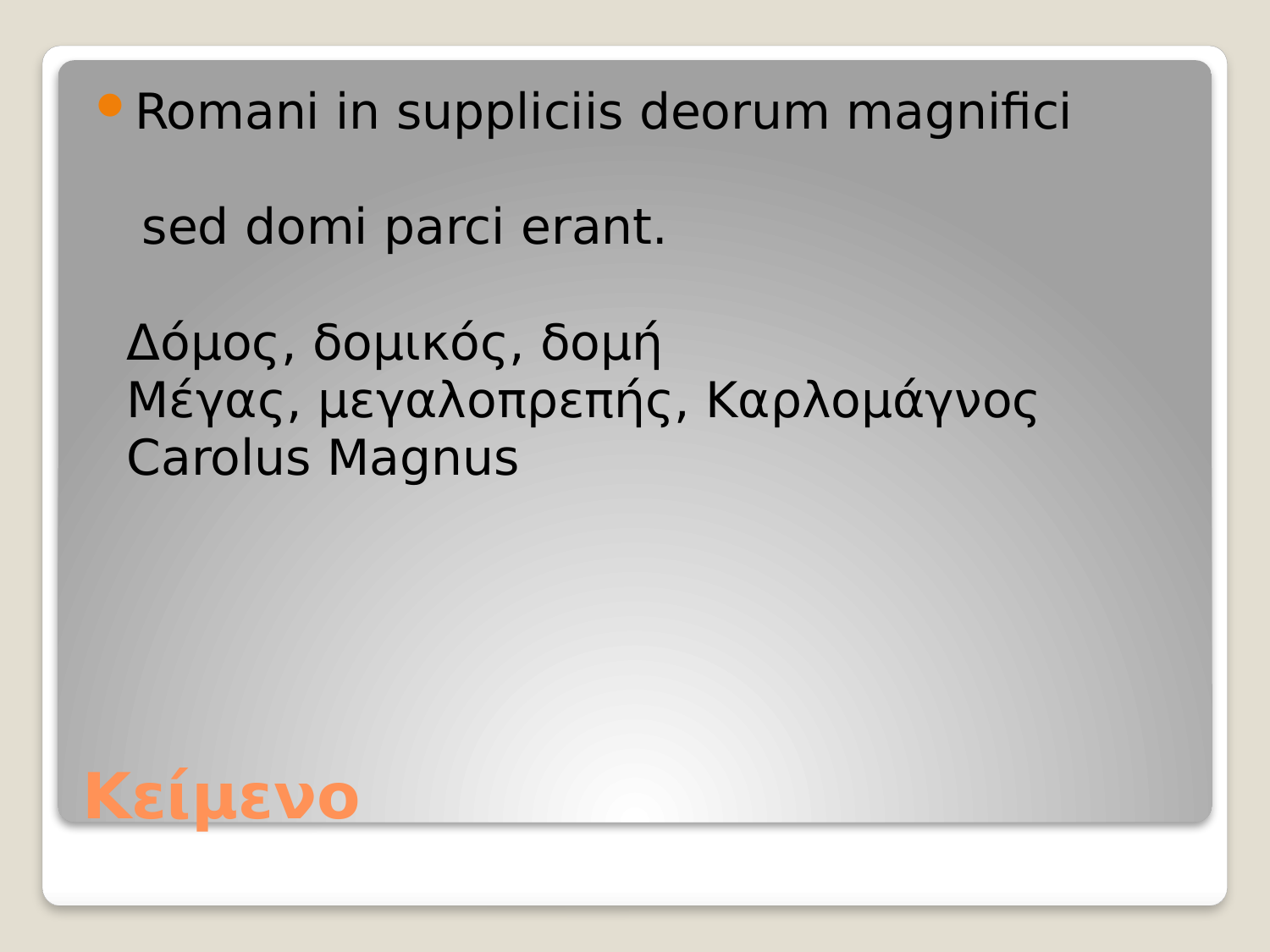

Romani in suppliciis deorum magnifici

   sed domi parci erant.

  Δόμος, δομικός, δομή
  Μέγας, μεγαλοπρεπής, Καρλομάγνος
  Carolus Magnus

# Κείμενο